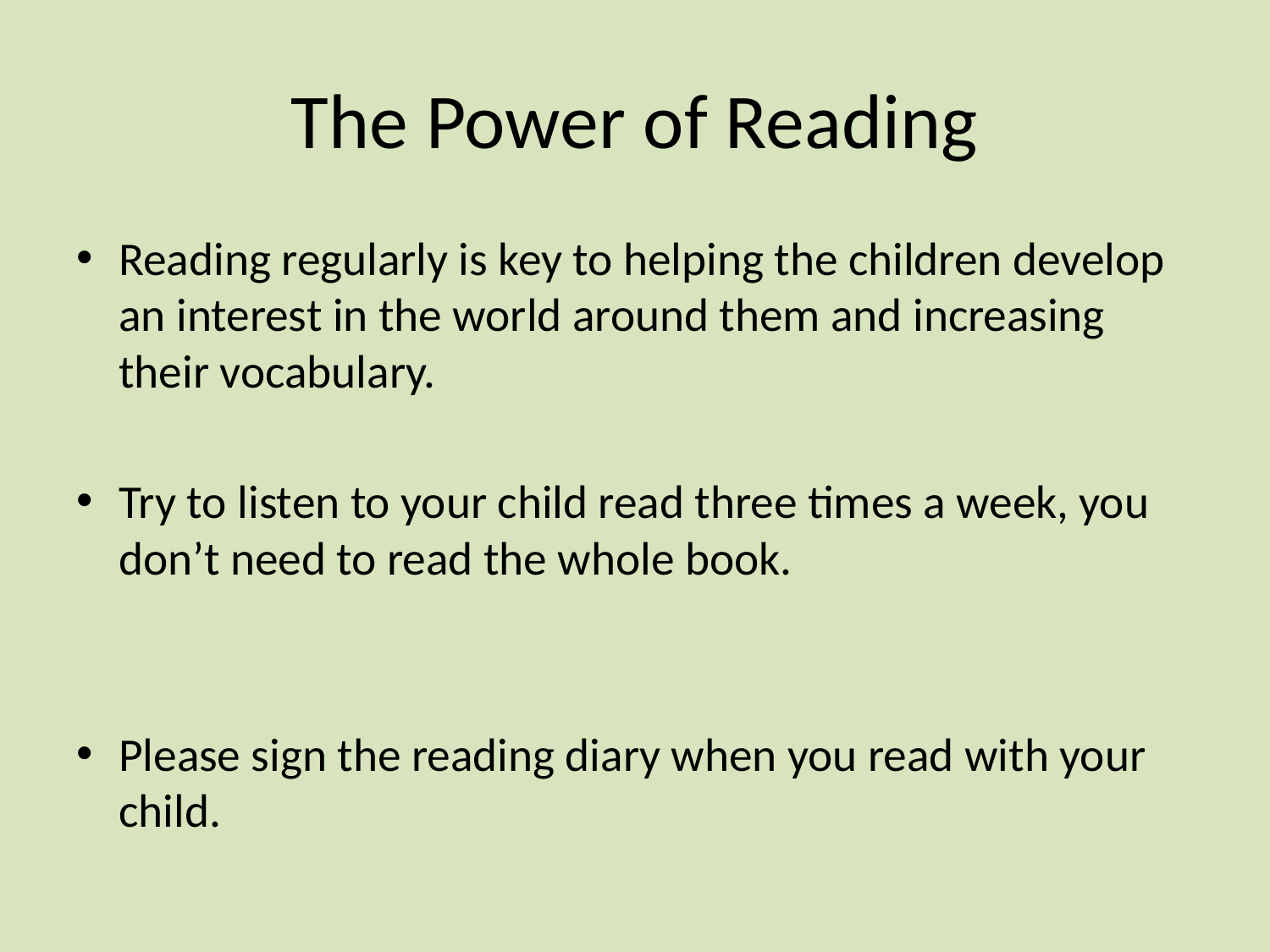

# The Power of Reading
Reading regularly is key to helping the children develop an interest in the world around them and increasing their vocabulary.

Try to listen to your child read three times a week, you don’t need to read the whole book.

Please sign the reading diary when you read with your child.